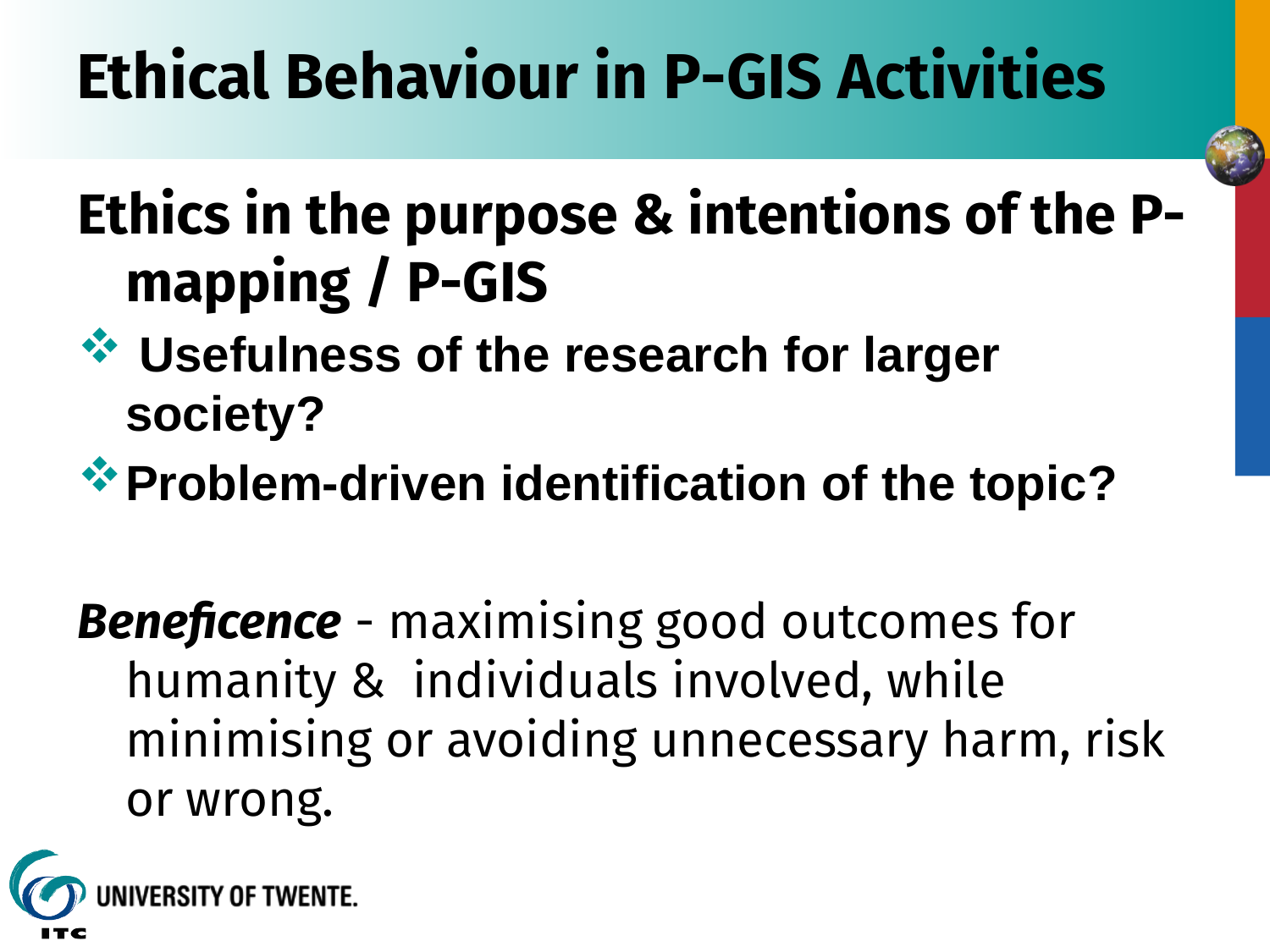

# Ethical Behaviour in P-GIS Activities
Ethics in the purpose & intentions of the P-mapping / P-GIS
 Usefulness of the research for larger society?
Problem-driven identification of the topic?

Beneficence - maximising good outcomes for humanity &  individuals involved, while minimising or avoiding unnecessary harm, risk or wrong.